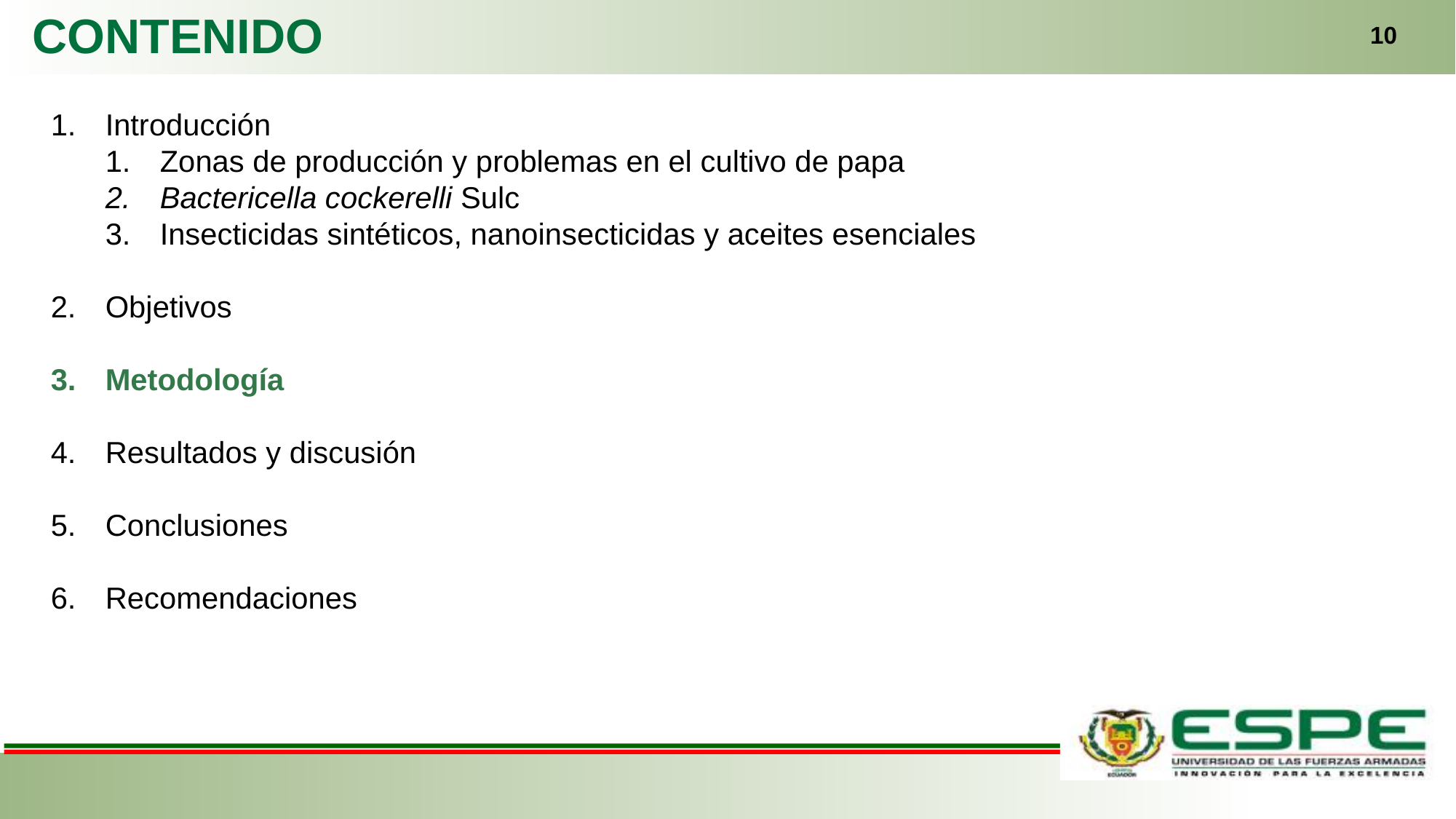

CONTENIDO
10
Introducción
Zonas de producción y problemas en el cultivo de papa
Bactericella cockerelli Sulc
Insecticidas sintéticos, nanoinsecticidas y aceites esenciales

Objetivos

Metodología

Resultados y discusión

Conclusiones

Recomendaciones